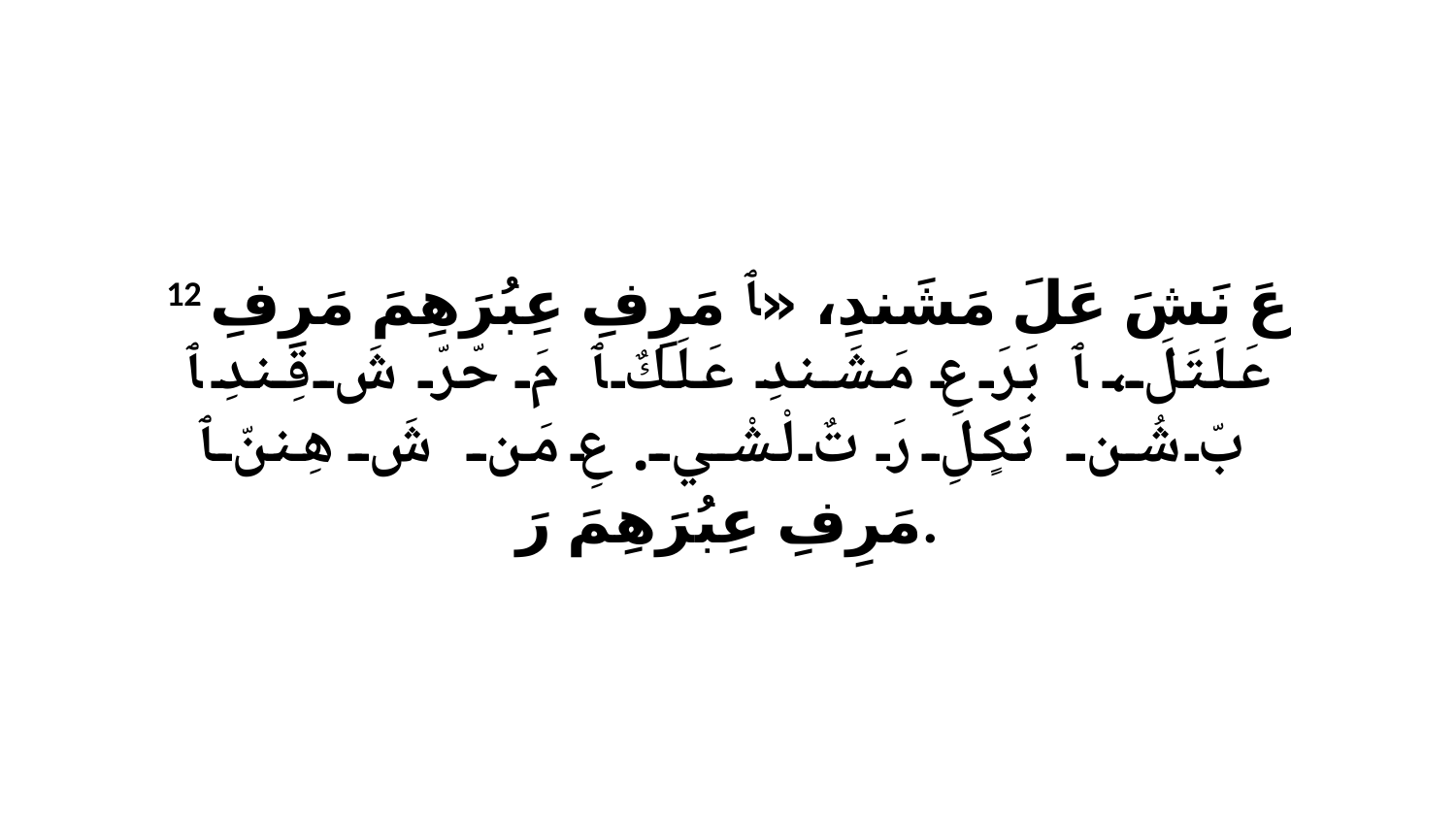

12 عَ نَشَ عَلَ مَشَندِ، «ﭑ مَرِفِ عِبُرَهِمَ مَرِفِ عَلَتَلَ، ﭑ بَرَ عِ مَشَندِ عَلَكٌ ﭑ مَ حّرّ شَ قِندِ ﭑ بّ شُن نَكٍلِ رَ تٌ لْشْي. عِ مَن شَ هِننّ ﭑ مَرِفِ عِبُرَهِمَ رَ.